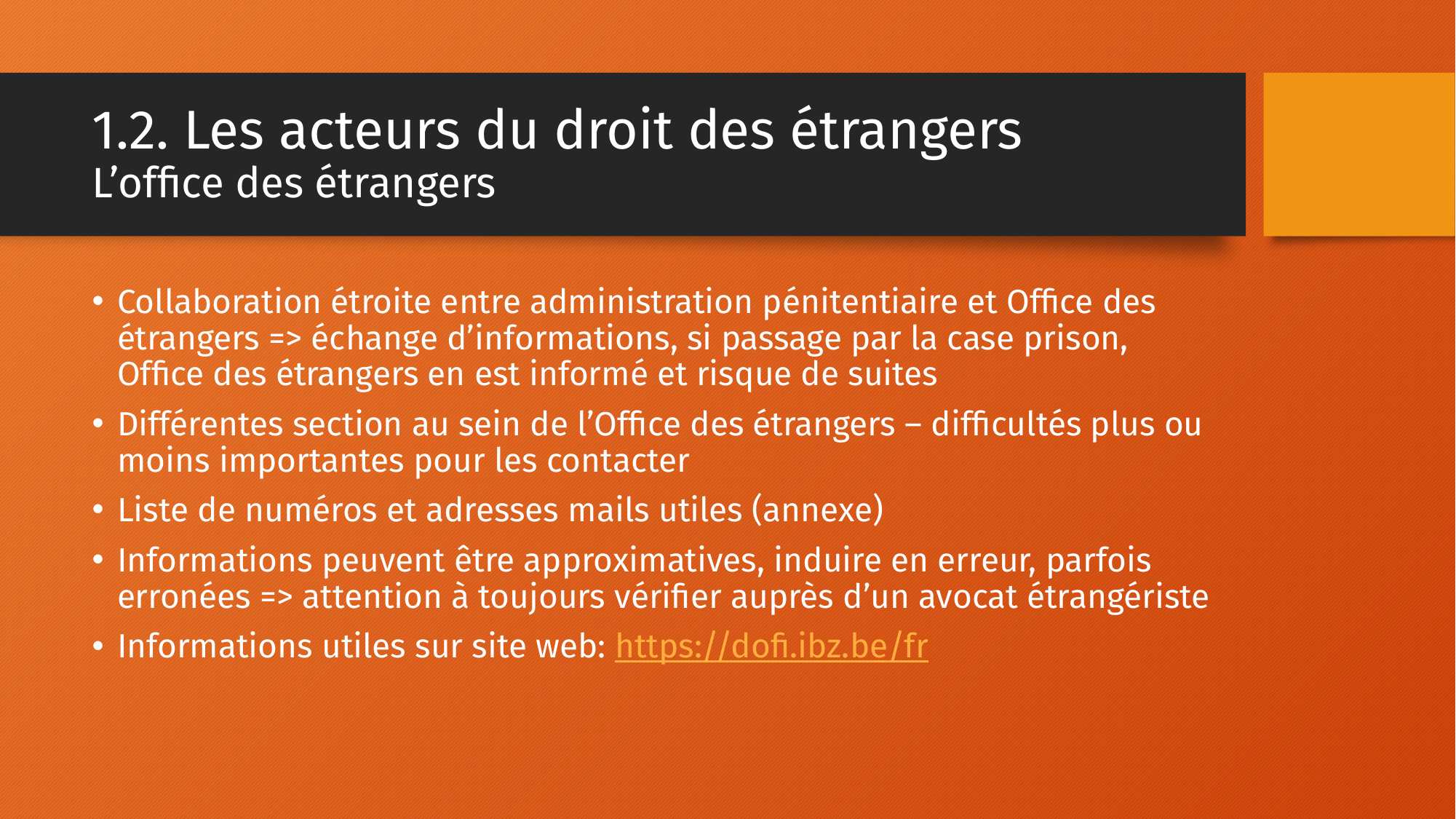

# 1.2. Les acteurs du droit des étrangers L’office des étrangers
Collaboration étroite entre administration pénitentiaire et Office des étrangers => échange d’informations, si passage par la case prison, Office des étrangers en est informé et risque de suites
Différentes section au sein de l’Office des étrangers – difficultés plus ou moins importantes pour les contacter
Liste de numéros et adresses mails utiles (annexe)
Informations peuvent être approximatives, induire en erreur, parfois erronées => attention à toujours vérifier auprès d’un avocat étrangériste
Informations utiles sur site web: https://dofi.ibz.be/fr